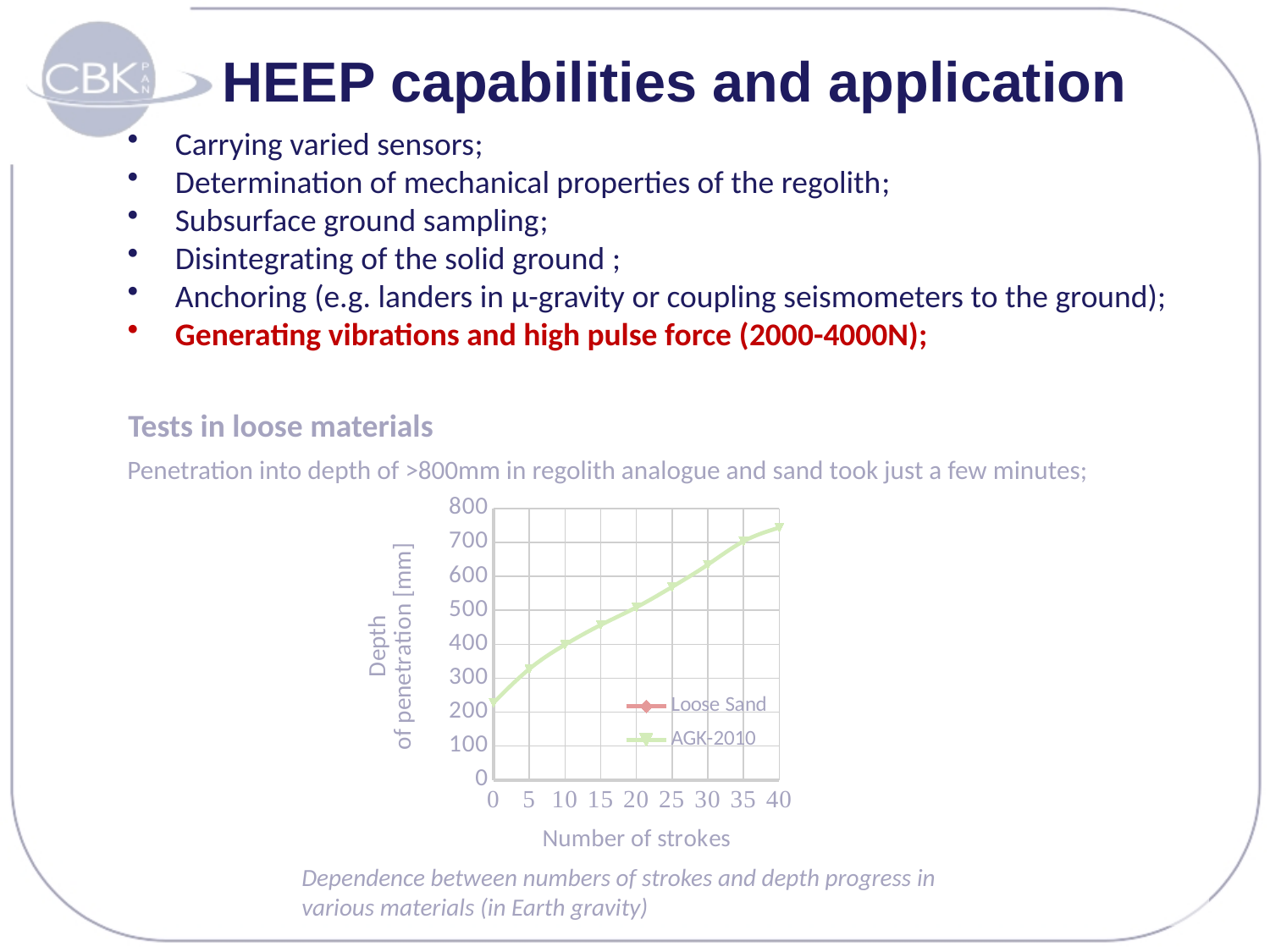

# HEEP capabilities and application
Carrying varied sensors;
Determination of mechanical properties of the regolith;
Subsurface ground sampling;
Disintegrating of the solid ground ;
Anchoring (e.g. landers in μ-gravity or coupling seismometers to the ground);
Generating vibrations and high pulse force (2000-4000N);

Tests in loose materials
Penetration into depth of >800mm in regolith analogue and sand took just a few minutes;

### Chart

| Category |  |  |
|---|---|---|
Dependence between numbers of strokes and depth progress in various materials (in Earth gravity)